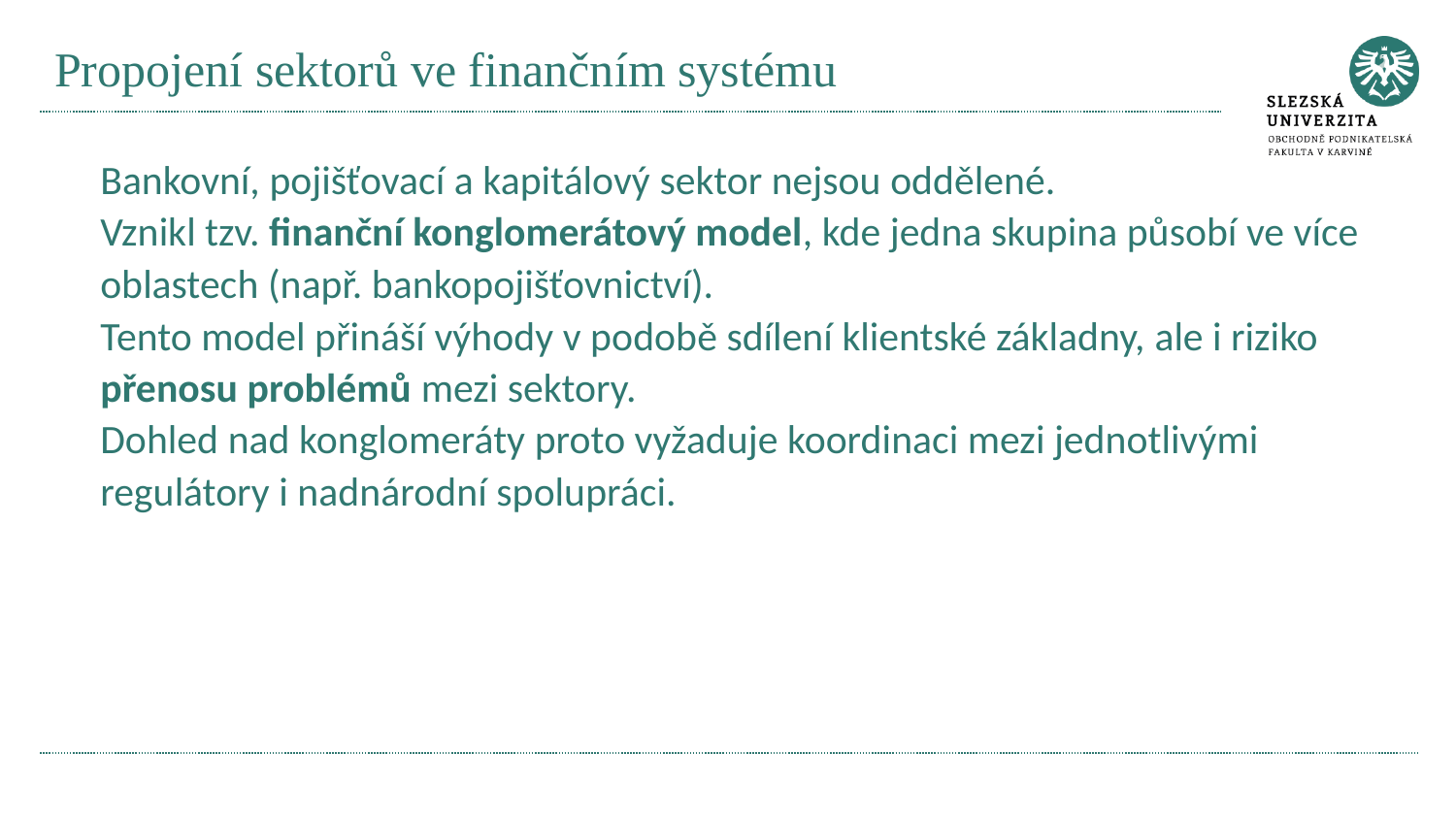

# Propojení sektorů ve finančním systému
Bankovní, pojišťovací a kapitálový sektor nejsou oddělené.
Vznikl tzv. finanční konglomerátový model, kde jedna skupina působí ve více oblastech (např. bankopojišťovnictví).
Tento model přináší výhody v podobě sdílení klientské základny, ale i riziko přenosu problémů mezi sektory.
Dohled nad konglomeráty proto vyžaduje koordinaci mezi jednotlivými regulátory i nadnárodní spolupráci.